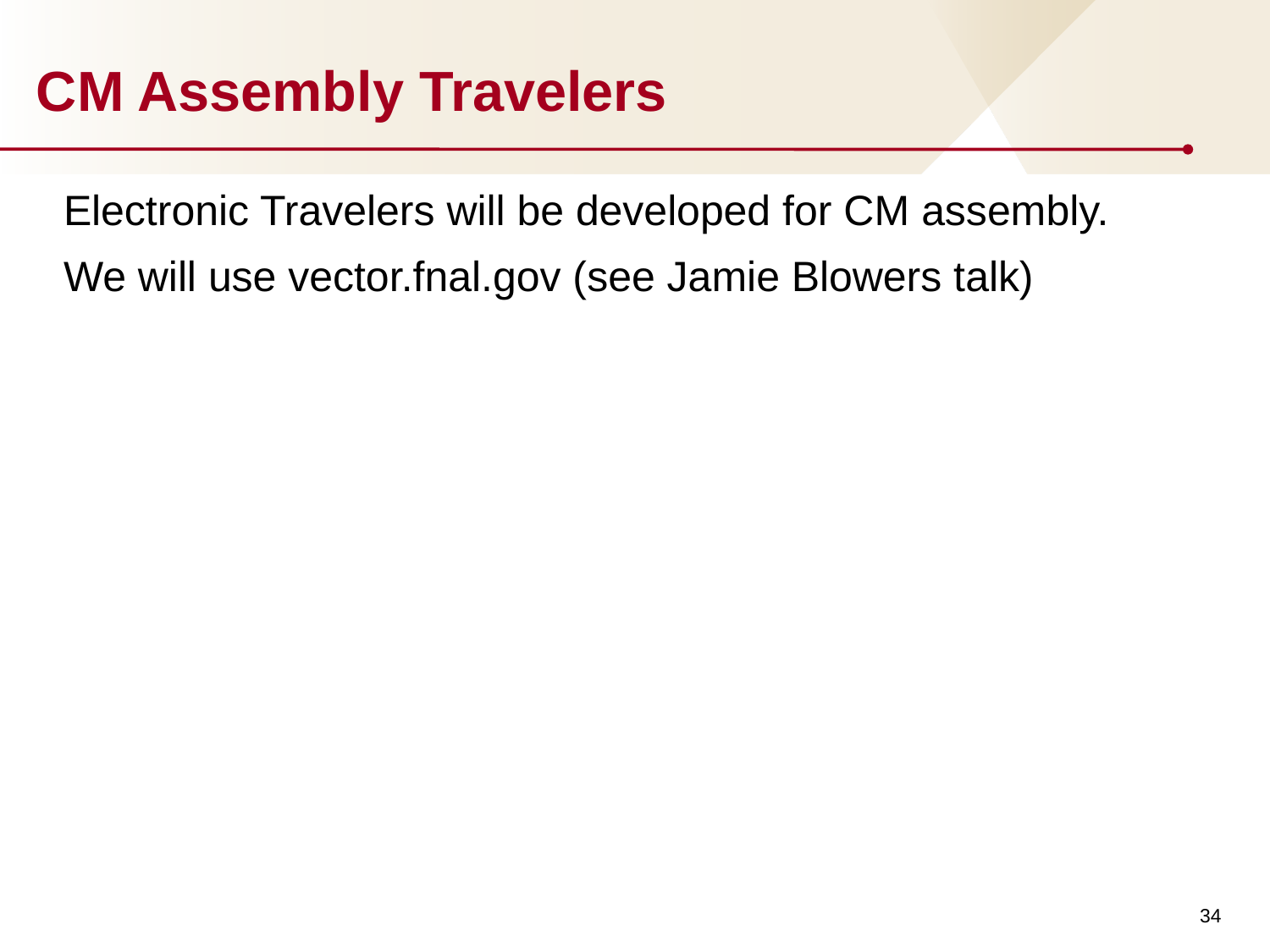

# CM Assembly Travelers
Electronic Travelers will be developed for CM assembly.
We will use vector.fnal.gov (see Jamie Blowers talk)
34